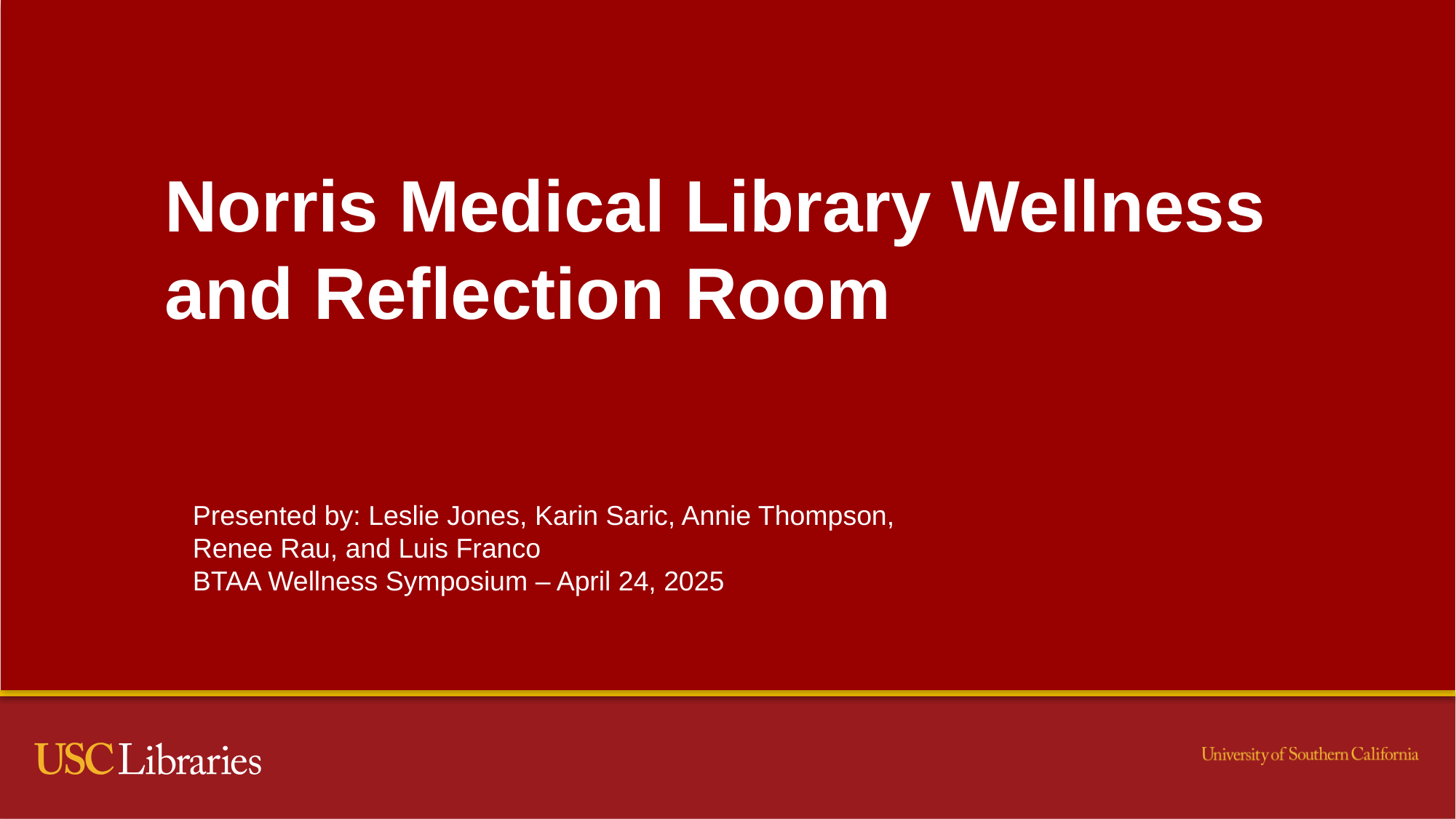

Norris Medical Library Wellness and Reflection Room

Presented by: Leslie Jones, Karin Saric, Annie Thompson, Renee Rau, and Luis Franco
BTAA Wellness Symposium – April 24, 2025